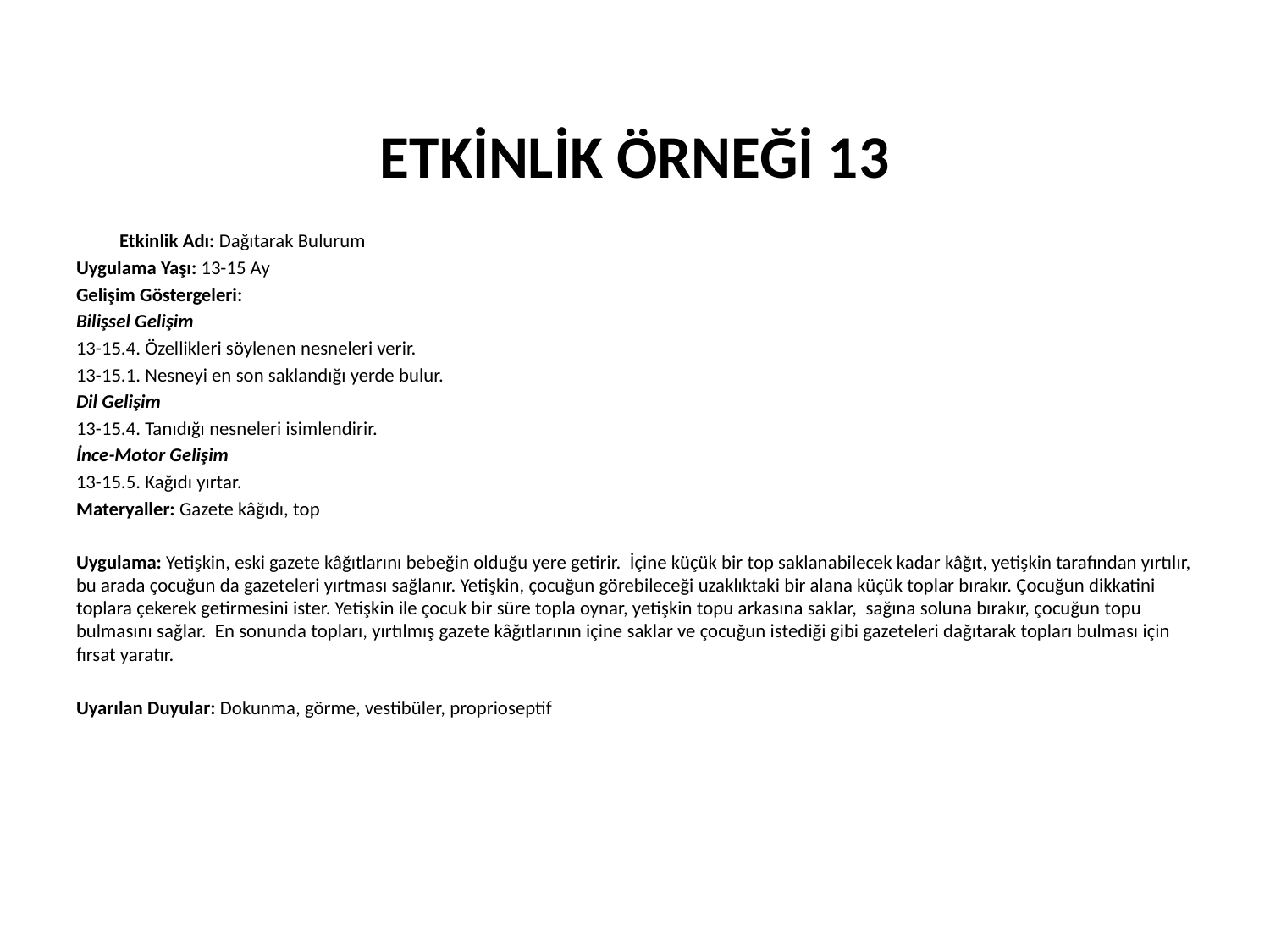

# ETKİNLİK ÖRNEĞİ 13
	Etkinlik Adı: Dağıtarak Bulurum
Uygulama Yaşı: 13-15 Ay
Gelişim Göstergeleri:
Bilişsel Gelişim
13-15.4. Özellikleri söylenen nesneleri verir.
13-15.1. Nesneyi en son saklandığı yerde bulur.
Dil Gelişim
13-15.4. Tanıdığı nesneleri isimlendirir.
İnce-Motor Gelişim
13-15.5. Kağıdı yırtar.
Materyaller: Gazete kâğıdı, top

Uygulama: Yetişkin, eski gazete kâğıtlarını bebeğin olduğu yere getirir.  İçine küçük bir top saklanabilecek kadar kâğıt, yetişkin tarafından yırtılır, bu arada çocuğun da gazeteleri yırtması sağlanır. Yetişkin, çocuğun görebileceği uzaklıktaki bir alana küçük toplar bırakır. Çocuğun dikkatini toplara çekerek getirmesini ister. Yetişkin ile çocuk bir süre topla oynar, yetişkin topu arkasına saklar,  sağına soluna bırakır, çocuğun topu bulmasını sağlar.  En sonunda topları, yırtılmış gazete kâğıtlarının içine saklar ve çocuğun istediği gibi gazeteleri dağıtarak topları bulması için fırsat yaratır.

Uyarılan Duyular: Dokunma, görme, vestibüler, proprioseptif